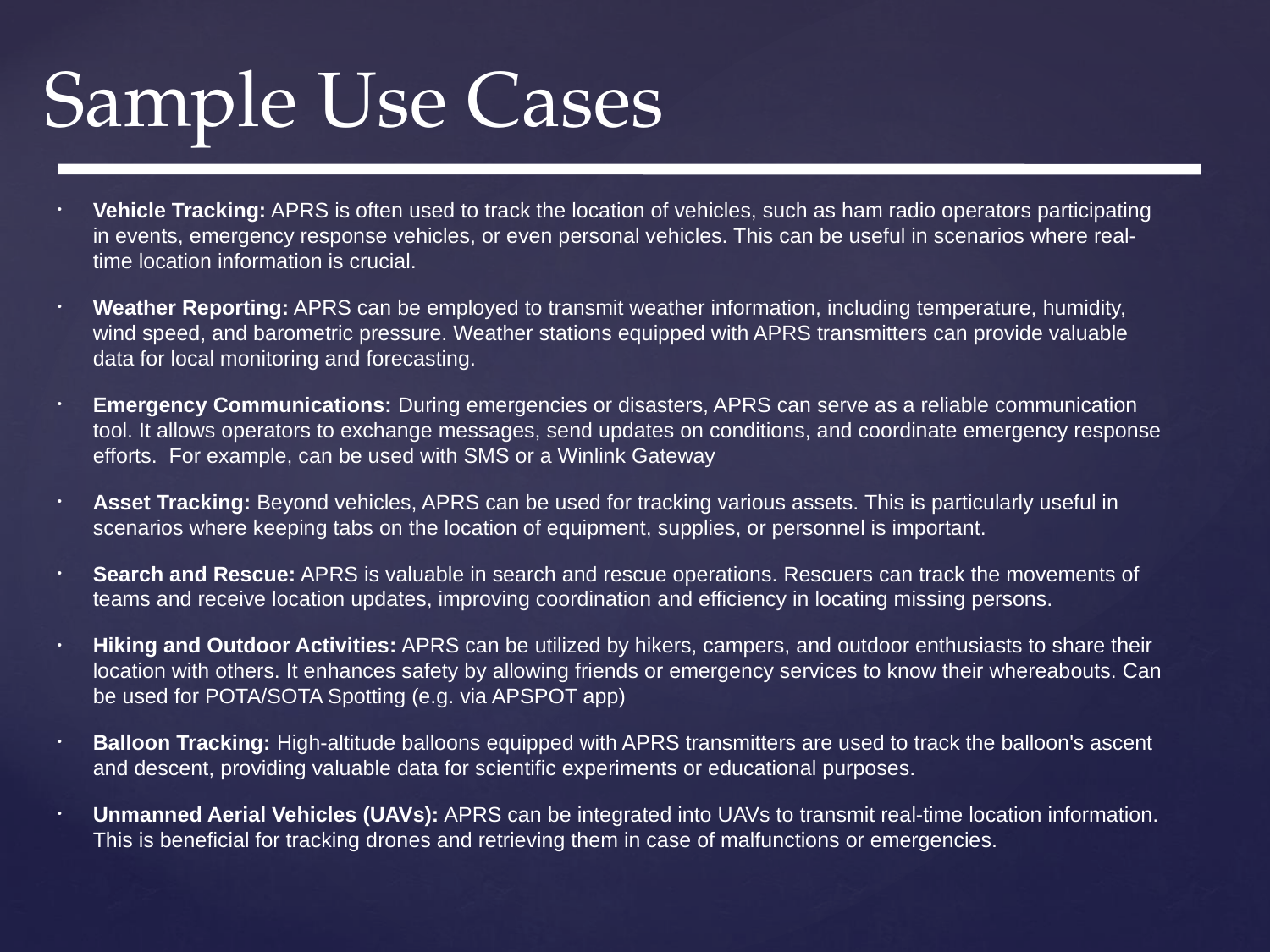

# Sample Use Cases
Vehicle Tracking: APRS is often used to track the location of vehicles, such as ham radio operators participating in events, emergency response vehicles, or even personal vehicles. This can be useful in scenarios where real-time location information is crucial.
Weather Reporting: APRS can be employed to transmit weather information, including temperature, humidity, wind speed, and barometric pressure. Weather stations equipped with APRS transmitters can provide valuable data for local monitoring and forecasting.
Emergency Communications: During emergencies or disasters, APRS can serve as a reliable communication tool. It allows operators to exchange messages, send updates on conditions, and coordinate emergency response efforts.  For example, can be used with SMS or a Winlink Gateway
Asset Tracking: Beyond vehicles, APRS can be used for tracking various assets. This is particularly useful in scenarios where keeping tabs on the location of equipment, supplies, or personnel is important.
Search and Rescue: APRS is valuable in search and rescue operations. Rescuers can track the movements of teams and receive location updates, improving coordination and efficiency in locating missing persons.
Hiking and Outdoor Activities: APRS can be utilized by hikers, campers, and outdoor enthusiasts to share their location with others. It enhances safety by allowing friends or emergency services to know their whereabouts. Can be used for POTA/SOTA Spotting (e.g. via APSPOT app)
Balloon Tracking: High-altitude balloons equipped with APRS transmitters are used to track the balloon's ascent and descent, providing valuable data for scientific experiments or educational purposes.
Unmanned Aerial Vehicles (UAVs): APRS can be integrated into UAVs to transmit real-time location information. This is beneficial for tracking drones and retrieving them in case of malfunctions or emergencies.